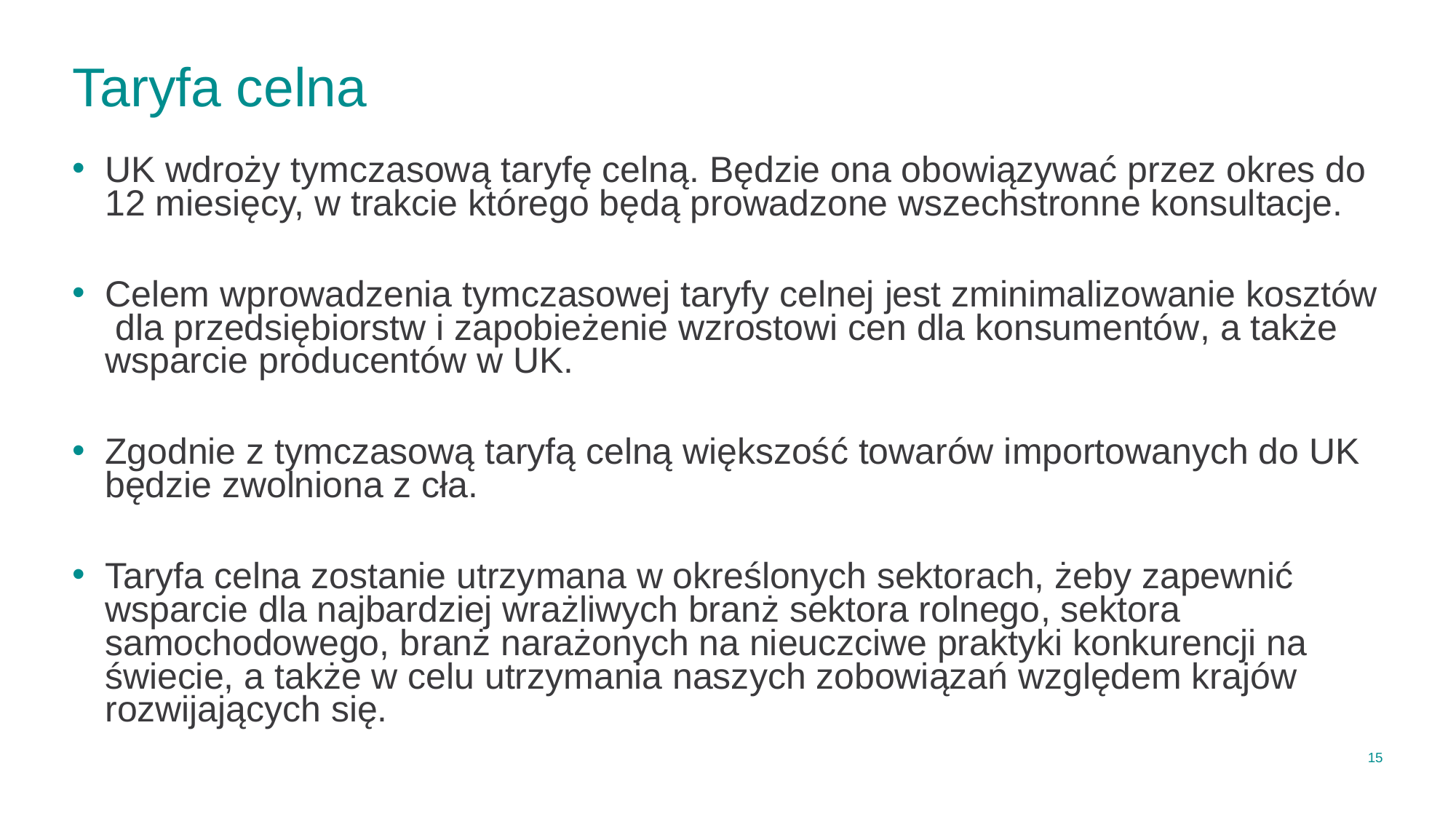

# Taryfa celna
UK wdroży tymczasową taryfę celną. Będzie ona obowiązywać przez okres do 12 miesięcy, w trakcie którego będą prowadzone wszechstronne konsultacje.

Celem wprowadzenia tymczasowej taryfy celnej jest zminimalizowanie kosztów  dla przedsiębiorstw i zapobieżenie wzrostowi cen dla konsumentów, a także wsparcie producentów w UK.

Zgodnie z tymczasową taryfą celną większość towarów importowanych do UK będzie zwolniona z cła.

Taryfa celna zostanie utrzymana w określonych sektorach, żeby zapewnić wsparcie dla najbardziej wrażliwych branż sektora rolnego, sektora samochodowego, branż narażonych na nieuczciwe praktyki konkurencji na świecie, a także w celu utrzymania naszych zobowiązań względem krajów rozwijających się.

15